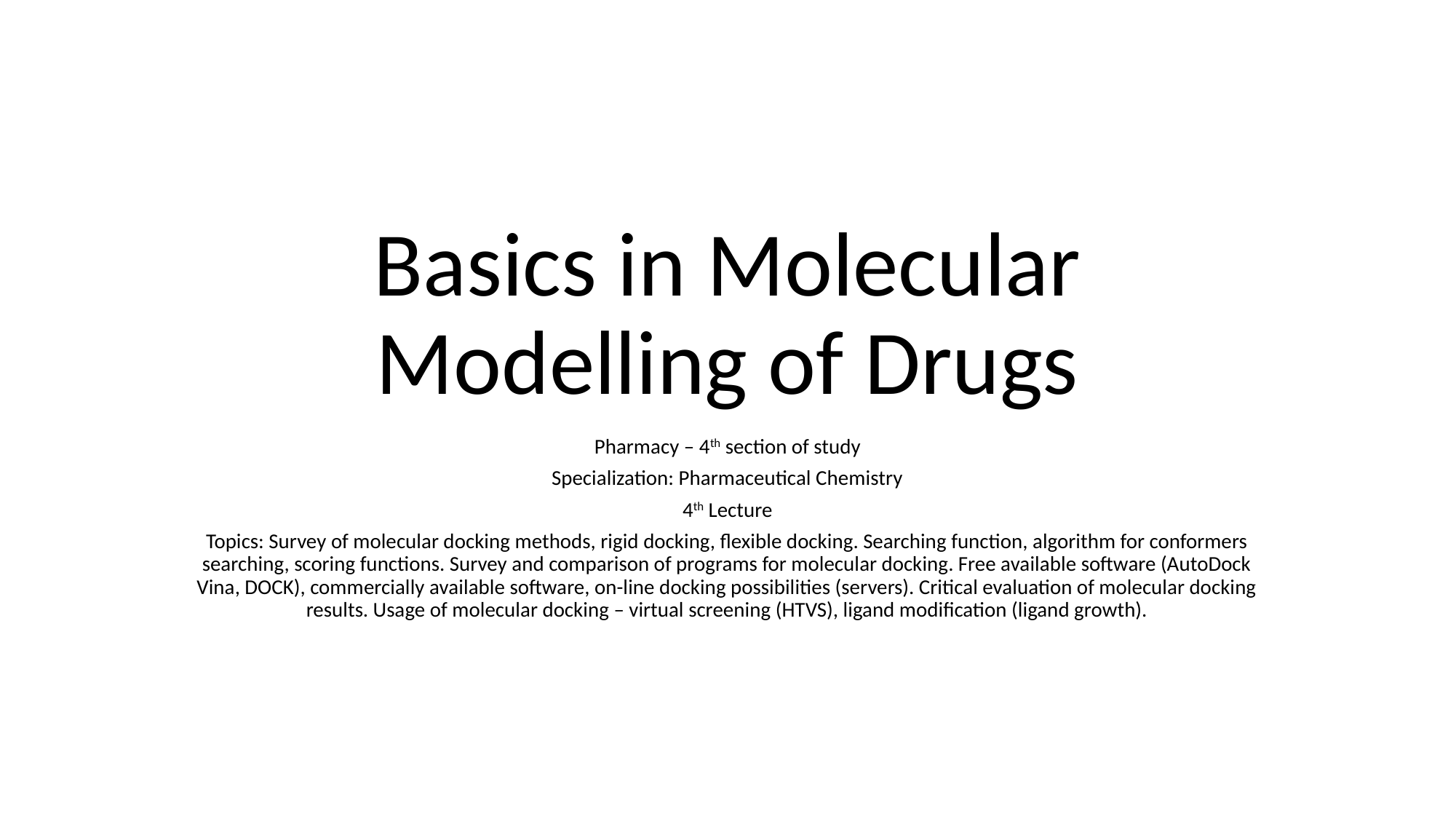

# Basics in Molecular Modelling of Drugs
Pharmacy – 4th section of study
Specialization: Pharmaceutical Chemistry
4th Lecture
Topics: Survey of molecular docking methods, rigid docking, flexible docking. Searching function, algorithm for conformers searching, scoring functions. Survey and comparison of programs for molecular docking. Free available software (AutoDock Vina, DOCK), commercially available software, on-line docking possibilities (servers). Critical evaluation of molecular docking results. Usage of molecular docking – virtual screening (HTVS), ligand modification (ligand growth).